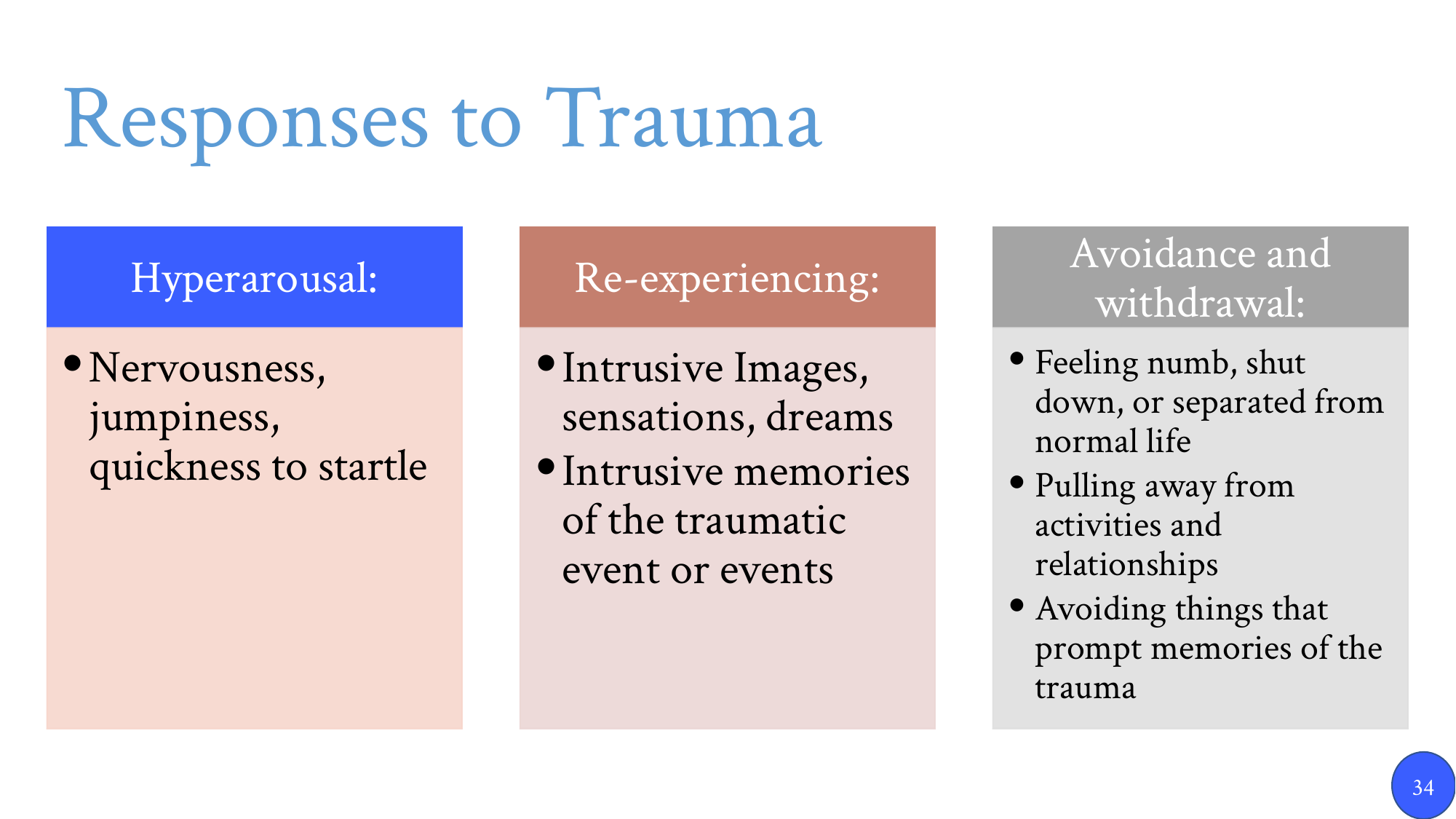

# Responses to Trauma

Hyperarousal:

Re-experiencing:

Avoidance and withdrawal:

Nervousness, jumpiness, quickness to startle

Intrusive Images, sensations, dreams
Intrusive memories of the traumatic event or events

Feeling numb, shut down, or separated from normal life
Pulling away from activities and relationships
Avoiding things that prompt memories of the trauma
34